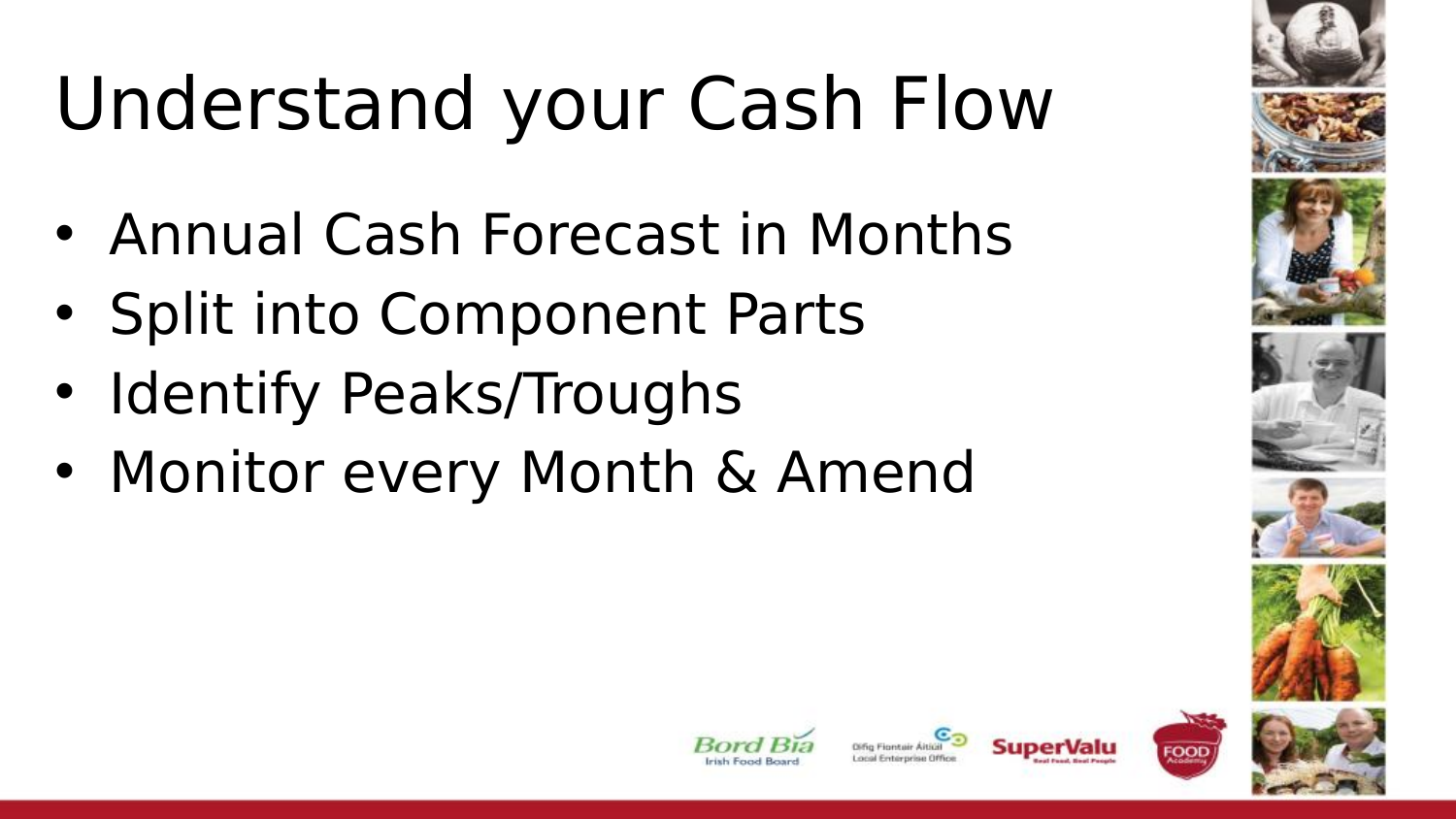

# Understand your Cash Flow
Annual Cash Forecast in Months
Split into Component Parts
Identify Peaks/Troughs
Monitor every Month & Amend